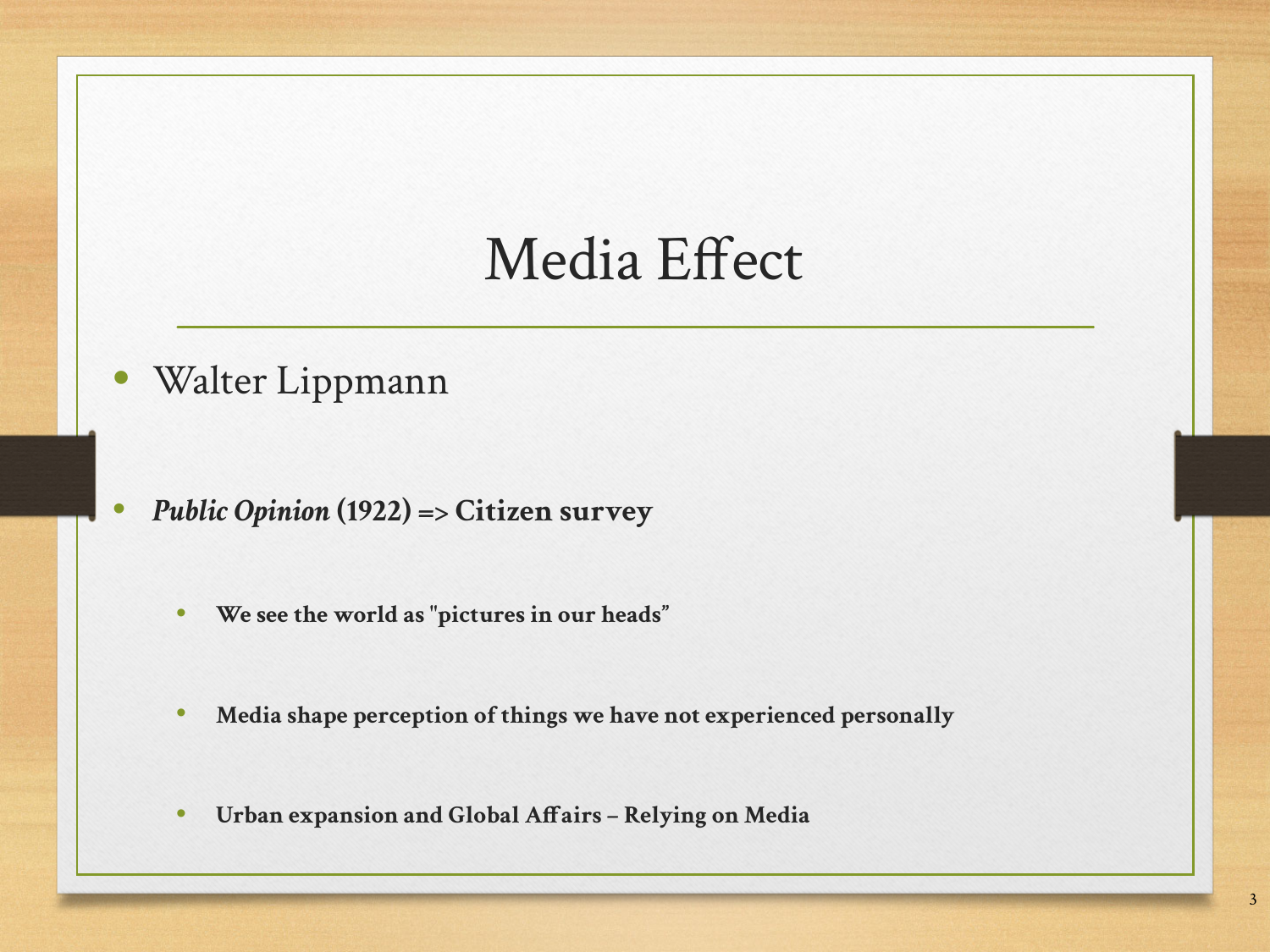

# Media Effect
Walter Lippmann

Public Opinion (1922) => Citizen survey

We see the world as "pictures in our heads”

Media shape perception of things we have not experienced personally

Urban expansion and Global Affairs – Relying on Media

3